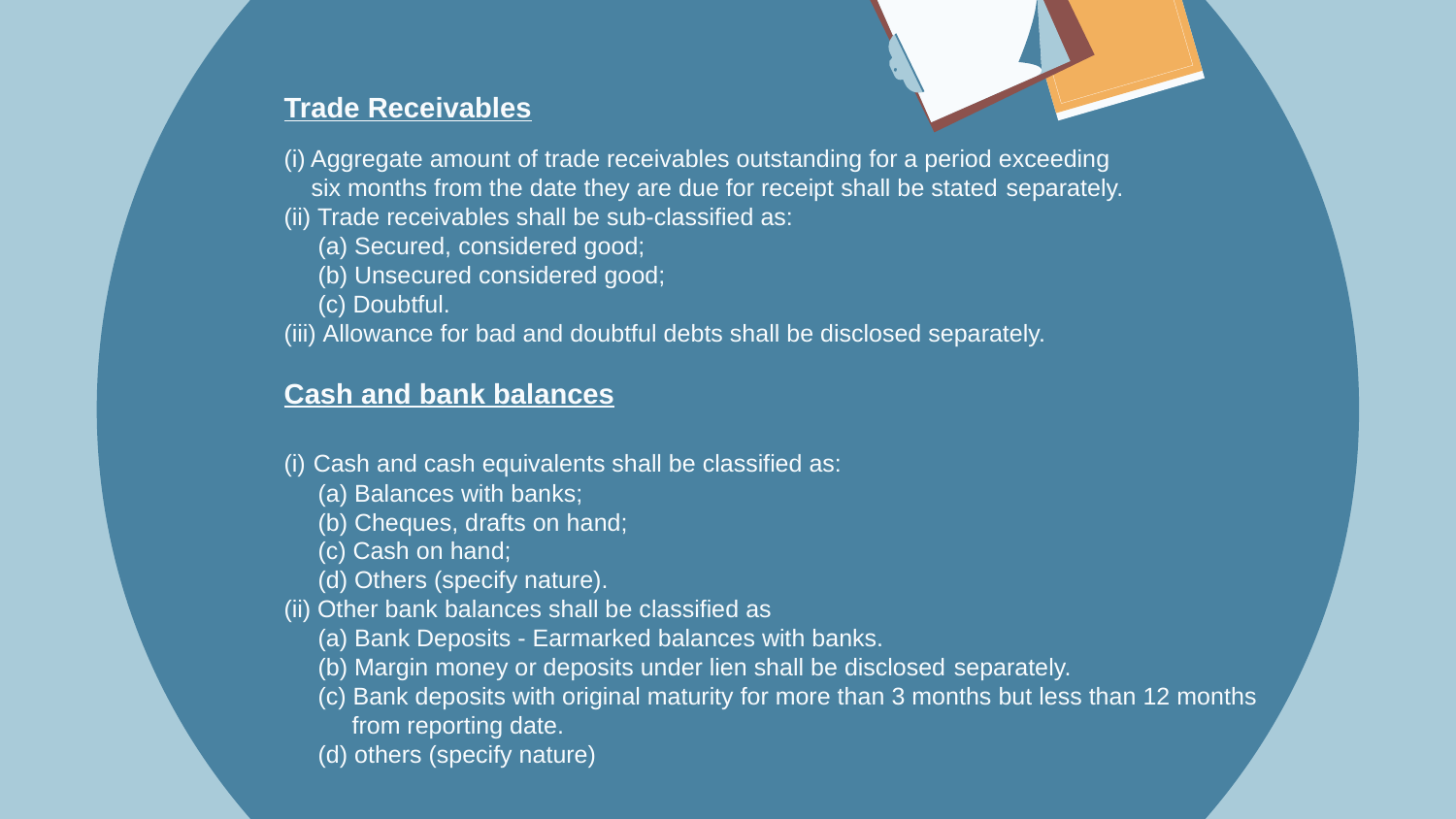

Trade Receivables

(i) Aggregate amount of trade receivables outstanding for a period exceeding
    six months from the date they are due for receipt shall be stated separately.
(ii) Trade receivables shall be sub-classified as:
     (a) Secured, considered good;
     (b) Unsecured considered good;
     (c) Doubtful.
(iii) Allowance for bad and doubtful debts shall be disclosed separately.

Cash and bank balances

(i) Cash and cash equivalents shall be classified as:
     (a) Balances with banks;
     (b) Cheques, drafts on hand;
     (c) Cash on hand;
     (d) Others (specify nature).
(ii) Other bank balances shall be classified as
     (a) Bank Deposits - Earmarked balances with banks.
     (b) Margin money or deposits under lien shall be disclosed separately.
     (c) Bank deposits with original maturity for more than 3 months but less than 12 months
          from reporting date.
     (d) others (specify nature)